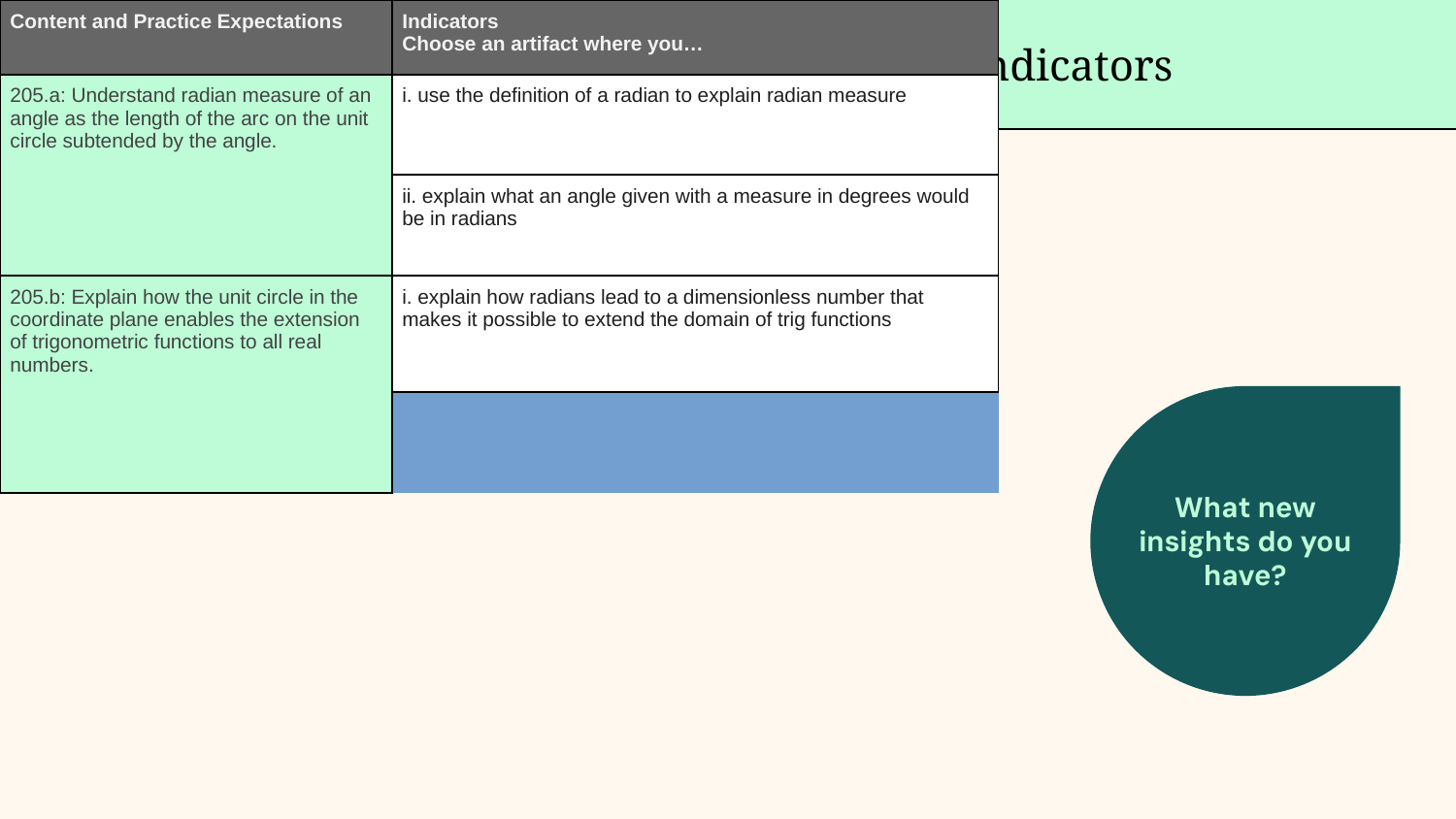

M205 Content and Practice Expectations and Indicators
| Content and Practice Expectations | Indicators Choose an artifact where you… |
| --- | --- |
| 205.a: Understand radian measure of an angle as the length of the arc on the unit circle subtended by the angle. | i. use the definition of a radian to explain radian measure |
|  | ii. explain what an angle given with a measure in degrees would be in radians |
| 205.b: Explain how the unit circle in the coordinate plane enables the extension of trigonometric functions to all real numbers. | i. explain how radians lead to a dimensionless number that makes it possible to extend the domain of trig functions |
|  |  |
|  | ii. use the unit circle to justify the value of sine, cosine, or tangent for an angle that is greater than 90 degrees |

What new insights do you have?